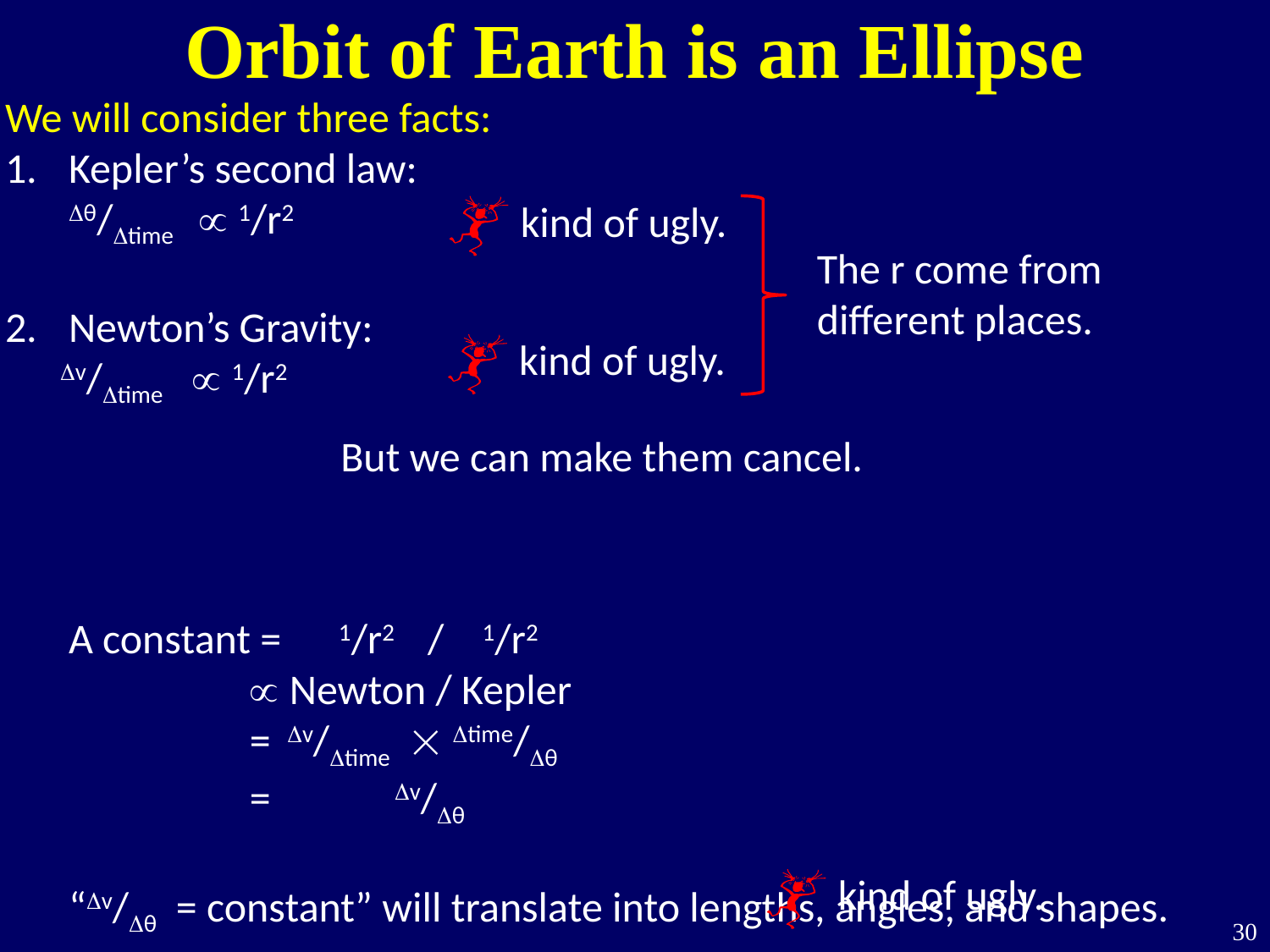

Orbit of Earth is an Ellipse
We will consider three facts:
Kepler’s second law:
Δθ/Δtime   ∝ 1/r2

Newton’s Gravity:
          Δv/Δtime   ∝ 1/r2

A constant =      1/r2      /    1/r2
                   ∝ Newton / Kepler
                   =   Δv/Δtime  × Δtime/Δθ
                   =             Δv/Δθ

“Δv/Δθ  = constant” will translate into lengths, angles, and shapes.

Getting rid of time is good because it is

kind of ugly.

The r come from
different places.
kind of ugly.

But we can make them cancel.
kind of ugly.